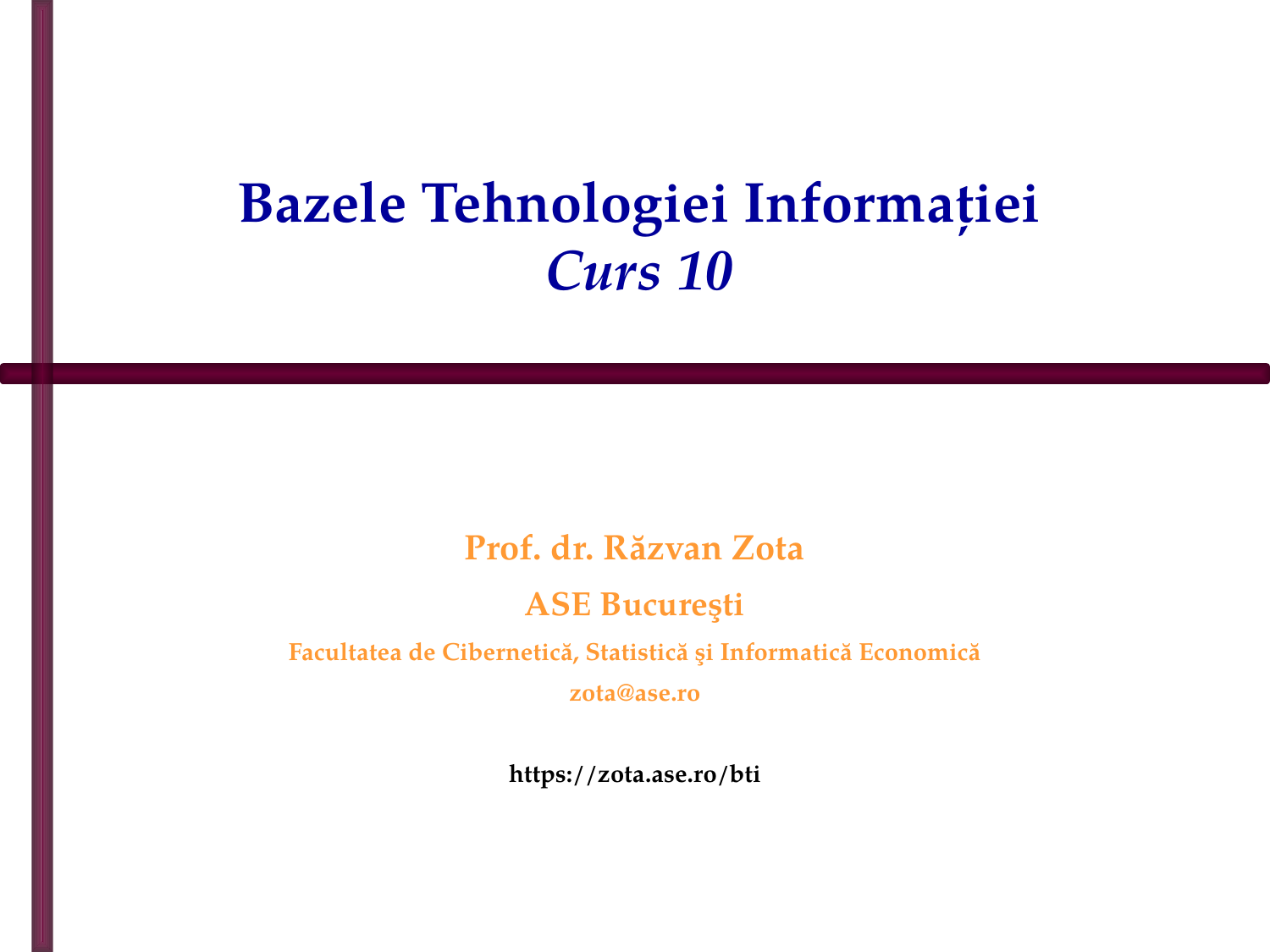

# Bazele Tehnologiei Informaţiei Curs 10
Prof. dr. Răzvan Zota
ASE Bucureşti
Facultatea de Cibernetică, Statistică şi Informatică Economică
zota@ase.ro

https://zota.ase.ro/bti